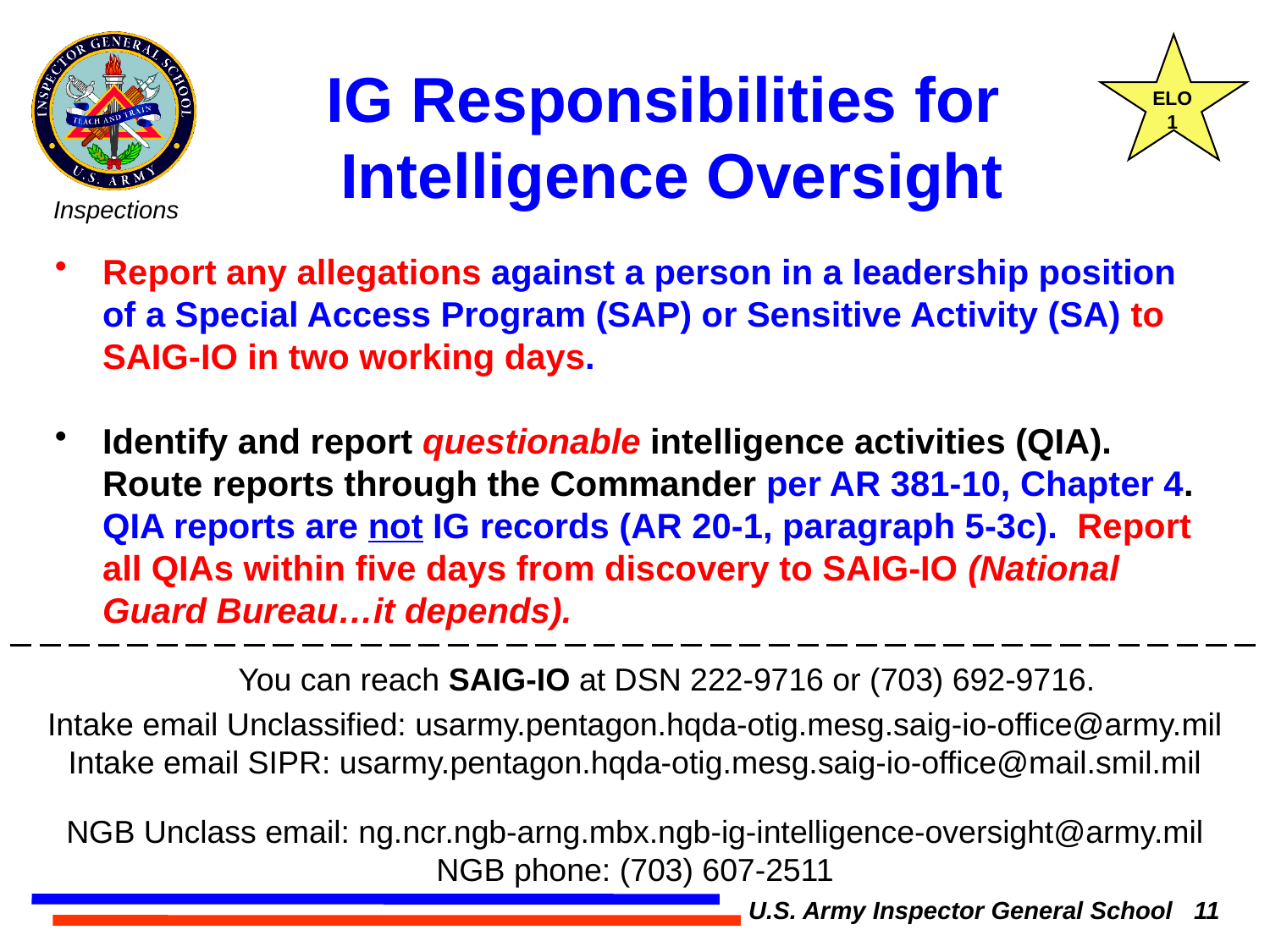

ELO
1
# IG Responsibilities for Intelligence Oversight
Report any allegations against a person in a leadership position of a Special Access Program (SAP) or Sensitive Activity (SA) to SAIG-IO in two working days.

Identify and report questionable intelligence activities (QIA). Route reports through the Commander per AR 381-10, Chapter 4.  QIA reports are not IG records (AR 20-1, paragraph 5-3c).  Report all QIAs within five days from discovery to SAIG-IO (National Guard Bureau…it depends).

You can reach SAIG-IO at DSN 222-9716 or (703) 692-9716.
Intake email Unclassified: usarmy.pentagon.hqda-otig.mesg.saig-io-office@army.mil
Intake email SIPR: usarmy.pentagon.hqda-otig.mesg.saig-io-office@mail.smil.mil
NGB Unclass email: ng.ncr.ngb-arng.mbx.ngb-ig-intelligence-oversight@army.mil
NGB phone: (703) 607-2511
U.S. Army Inspector General School   11